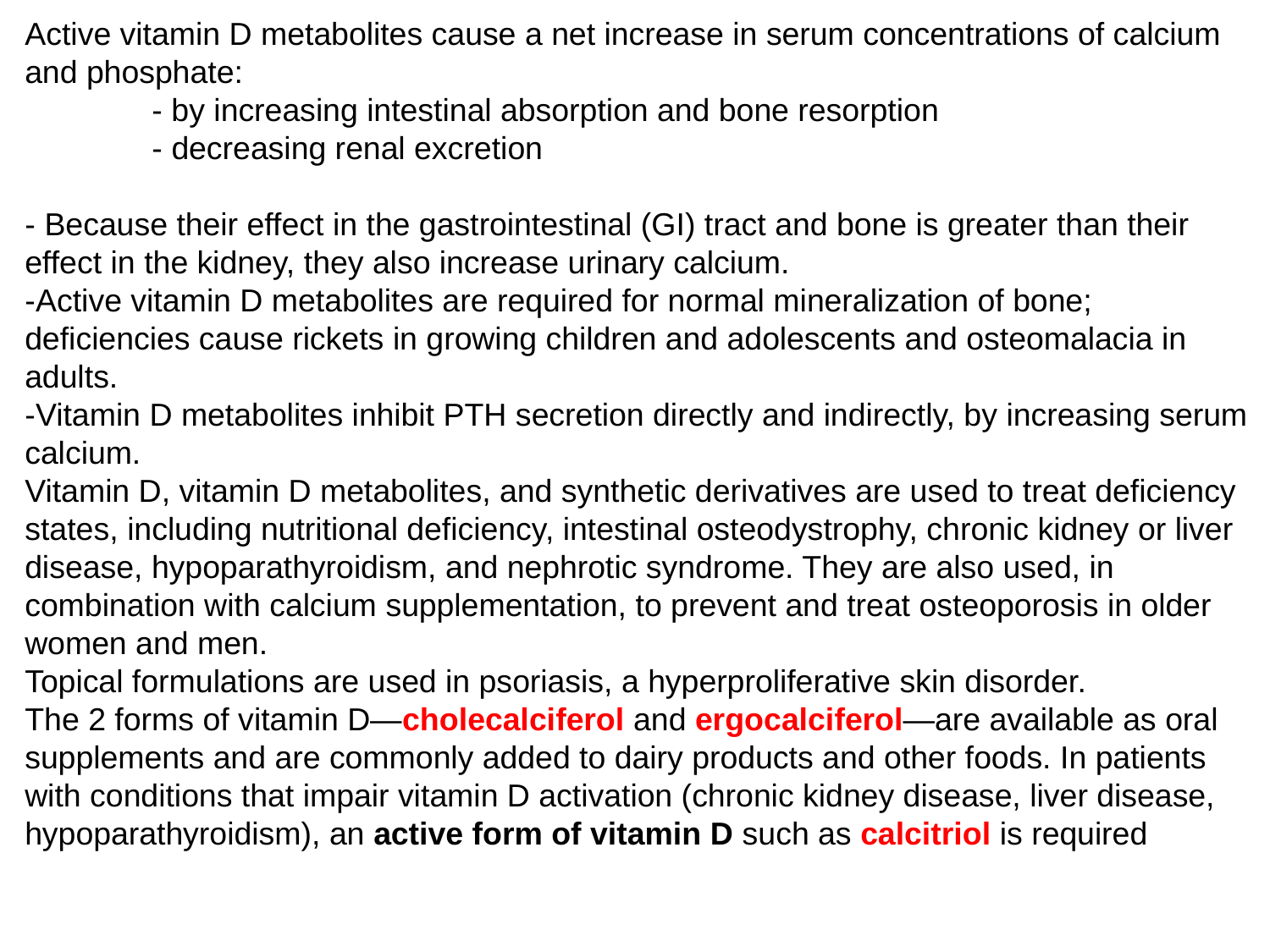

Active vitamin D metabolites cause a net increase in serum concentrations of calcium and phosphate:
	- by increasing intestinal absorption and bone resorption
	- decreasing renal excretion

- Because their effect in the gastrointestinal (GI) tract and bone is greater than their effect in the kidney, they also increase urinary calcium.
-Active vitamin D metabolites are required for normal mineralization of bone; deficiencies cause rickets in growing children and adolescents and osteomalacia in adults.
-Vitamin D metabolites inhibit PTH secretion directly and indirectly, by increasing serum calcium.
Vitamin D, vitamin D metabolites, and synthetic derivatives are used to treat deficiency states, including nutritional deficiency, intestinal osteodystrophy, chronic kidney or liver disease, hypoparathyroidism, and nephrotic syndrome. They are also used, in combination with calcium supplementation, to prevent and treat osteoporosis in older women and men.
Topical formulations are used in psoriasis, a hyperproliferative skin disorder.
The 2 forms of vitamin D—cholecalciferol and ergocalciferol—are available as oral supplements and are commonly added to dairy products and other foods. In patients with conditions that impair vitamin D activation (chronic kidney disease, liver disease, hypoparathyroidism), an active form of vitamin D such as calcitriol is required